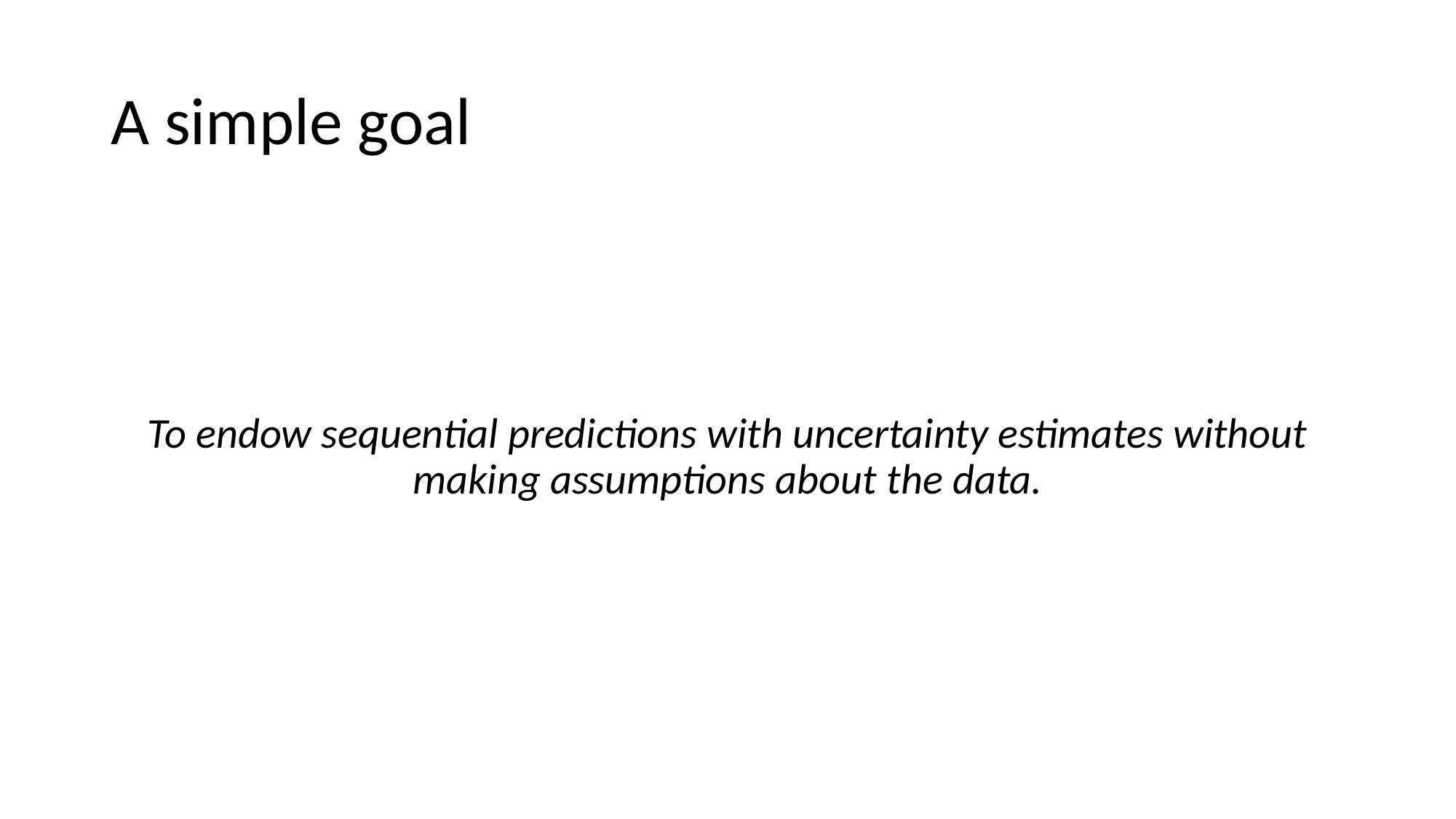

# A simple goal

To endow sequential predictions with uncertainty estimates without making assumptions about the data.